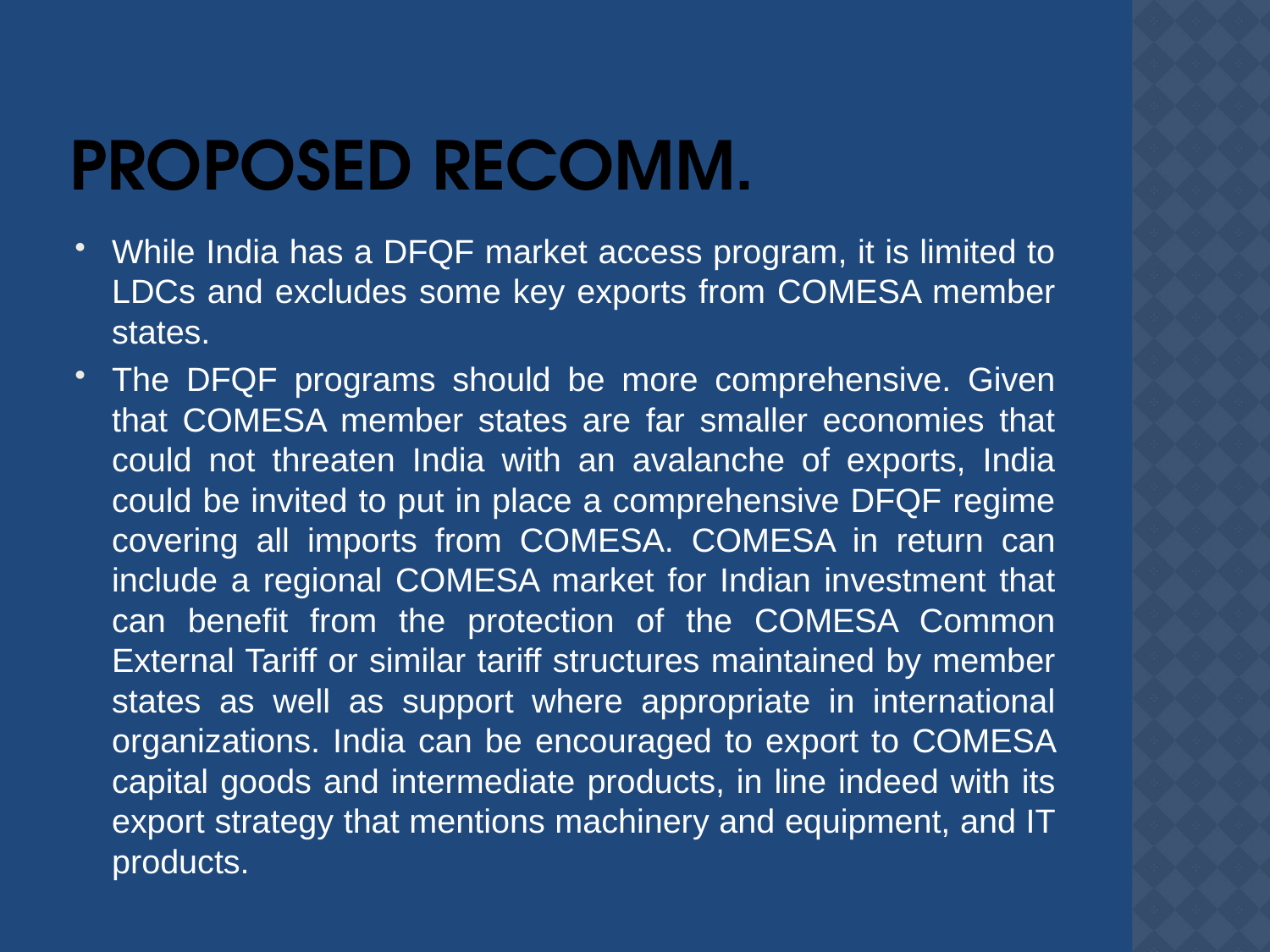

# Proposed recomm.
While India has a DFQF market access program, it is limited to LDCs and excludes some key exports from COMESA member states.
The DFQF programs should be more comprehensive. Given that COMESA member states are far smaller economies that could not threaten India with an avalanche of exports, India could be invited to put in place a comprehensive DFQF regime covering all imports from COMESA. COMESA in return can include a regional COMESA market for Indian investment that can benefit from the protection of the COMESA Common External Tariff or similar tariff structures maintained by member states as well as support where appropriate in international organizations. India can be encouraged to export to COMESA capital goods and intermediate products, in line indeed with its export strategy that mentions machinery and equipment, and IT products.